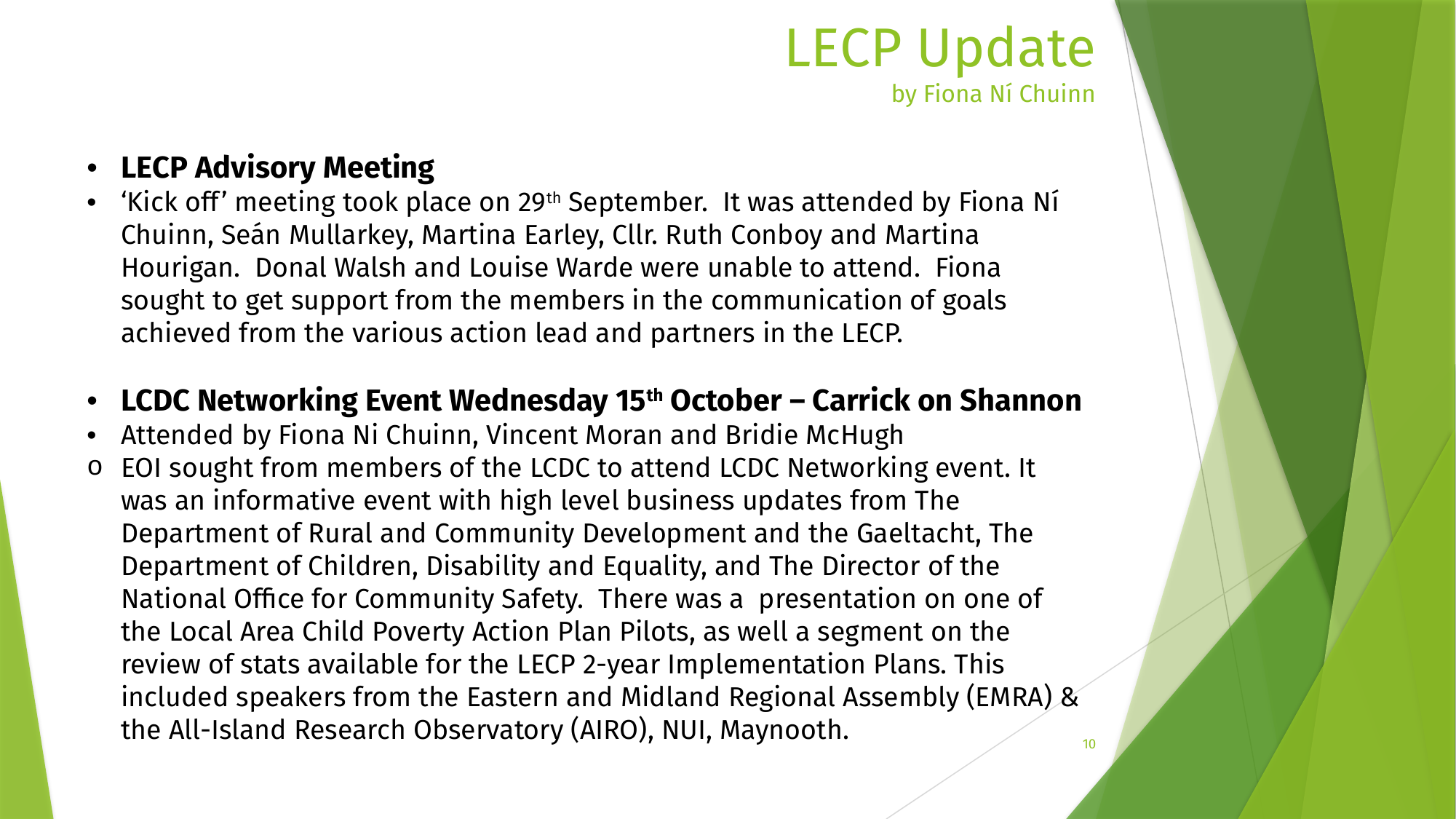

# LECP Update by Fiona Ní Chuinn
| LECP Advisory Meeting ‘Kick off’ meeting took place on 29th September. It was attended by Fiona Ní Chuinn, Seán Mullarkey, Martina Earley, Cllr. Ruth Conboy and Martina Hourigan. Donal Walsh and Louise Warde were unable to attend. Fiona sought to get support from the members in the communication of goals achieved from the various action lead and partners in the LECP. LCDC Networking Event Wednesday 15th October – Carrick on Shannon Attended by Fiona Ni Chuinn, Vincent Moran and Bridie McHugh EOI sought from members of the LCDC to attend LCDC Networking event. It was an informative event with high level business updates from The Department of Rural and Community Development and the Gaeltacht, The Department of Children, Disability and Equality, and The Director of the National Office for Community Safety. There was a presentation on one of the Local Area Child Poverty Action Plan Pilots, as well a segment on the review of stats available for the LECP 2-year Implementation Plans. This included speakers from the Eastern and Midland Regional Assembly (EMRA) & the All-Island Research Observatory (AIRO), NUI, Maynooth. |
| --- |
|  |
10